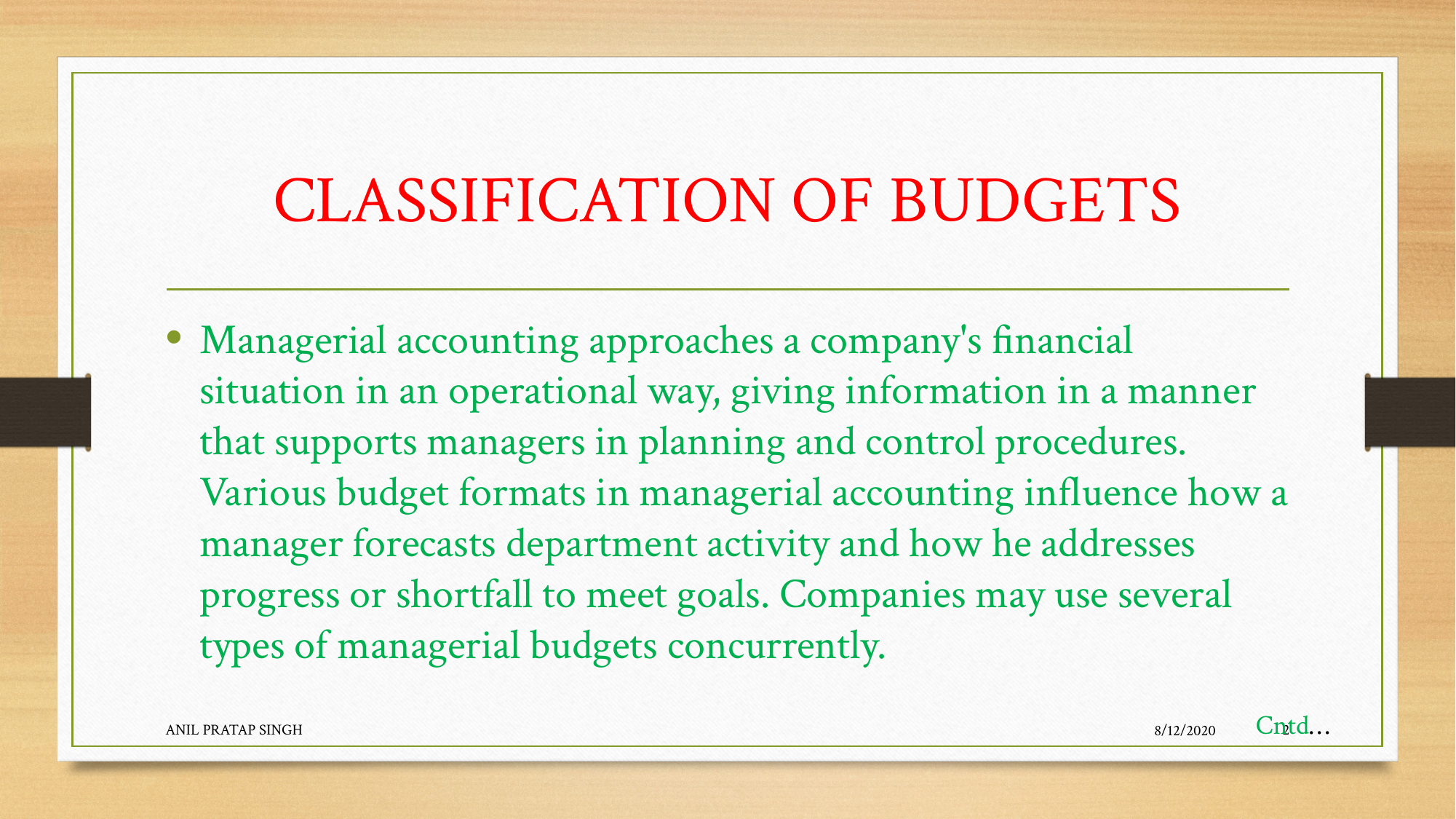

# CLASSIFICATION OF BUDGETS
Managerial accounting approaches a company's financial situation in an operational way, giving information in a manner that supports managers in planning and control procedures. Various budget formats in managerial accounting influence how a manager forecasts department activity and how he addresses progress or shortfall to meet goals. Companies may use several types of managerial budgets concurrently.
Cntd…
ANIL PRATAP SINGH
8/12/2020
2